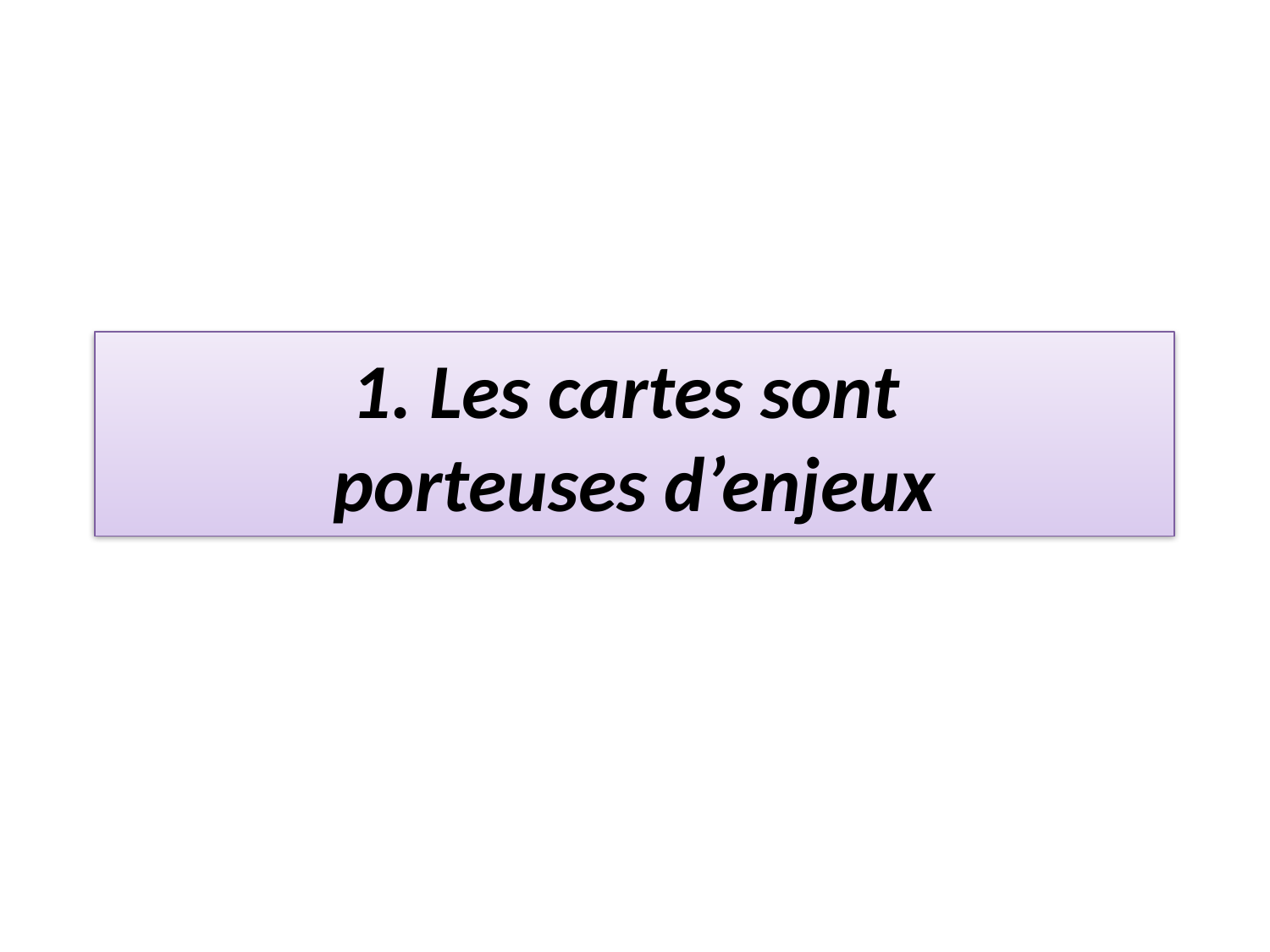

# 1. Les cartes sont porteuses d’enjeux